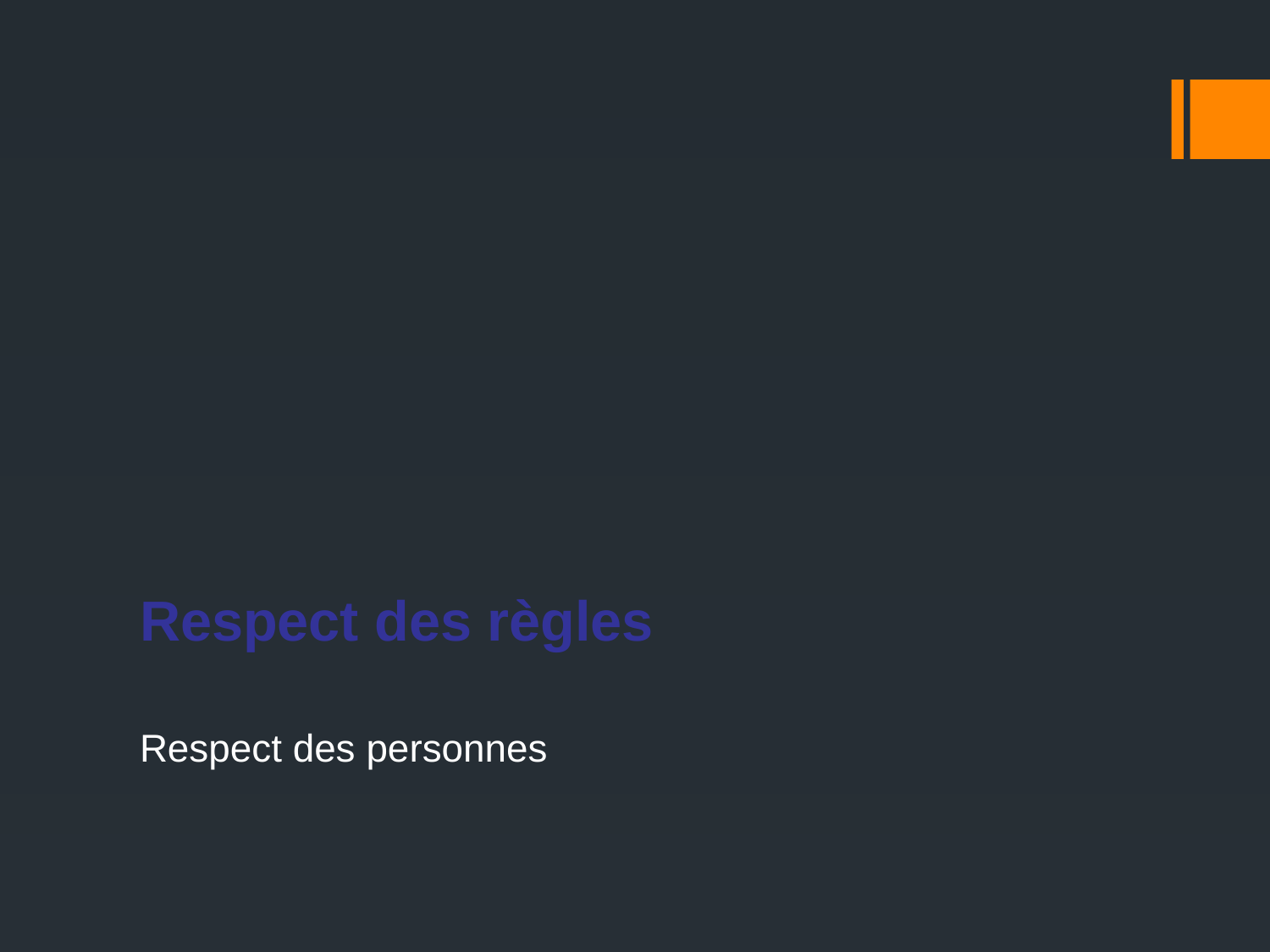

# Respect des règles
Respect des personnes